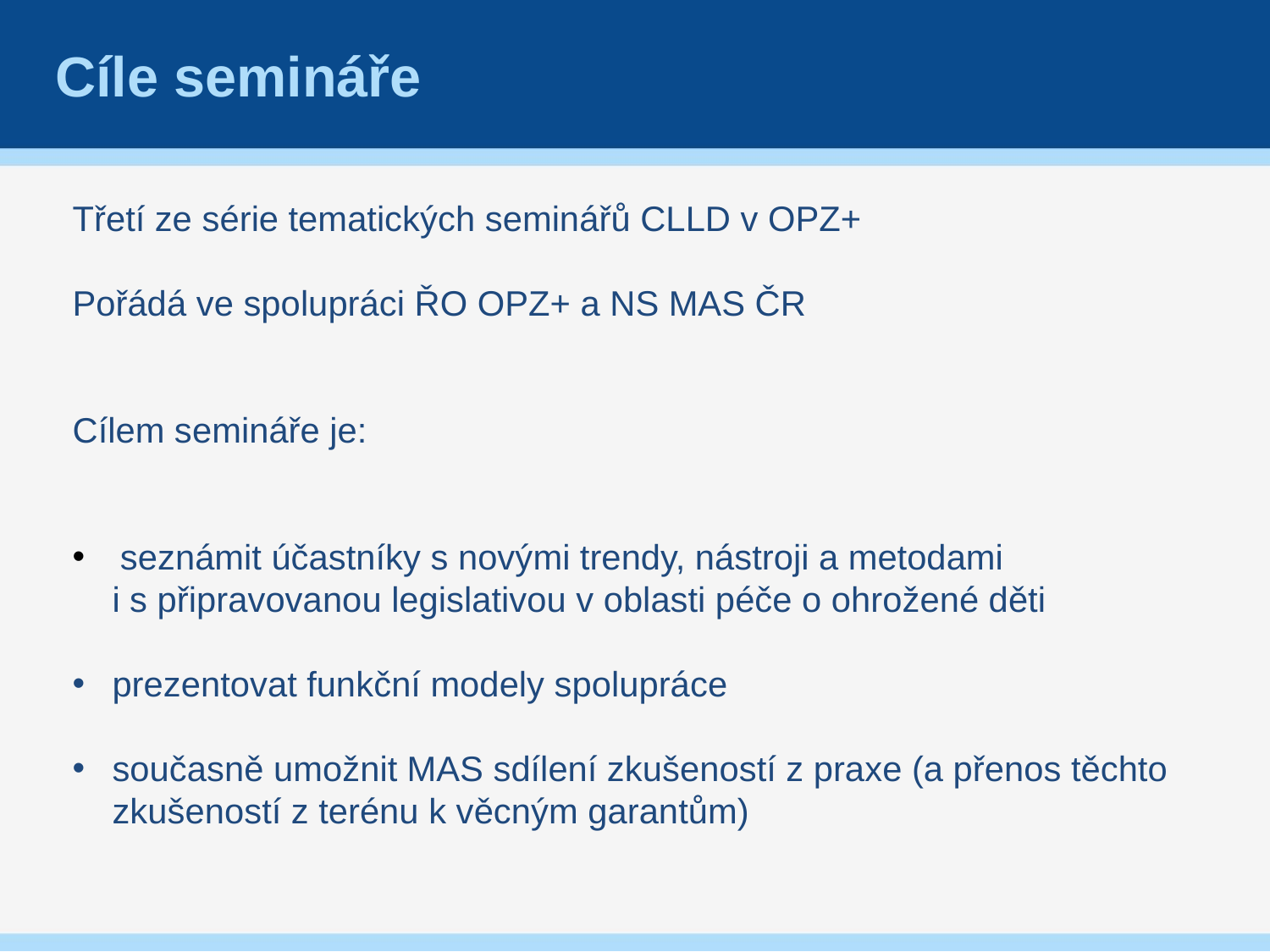

Cíle semináře
Třetí ze série tematických seminářů CLLD v OPZ+

Pořádá ve spolupráci ŘO OPZ+ a NS MAS ČR

Cílem semináře je:

 seznámit účastníky s novými trendy, nástroji a metodami
i s připravovanou legislativou v oblasti péče o ohrožené děti

prezentovat funkční modely spolupráce

současně umožnit MAS sdílení zkušeností z praxe (a přenos těchto zkušeností z terénu k věcným garantům)